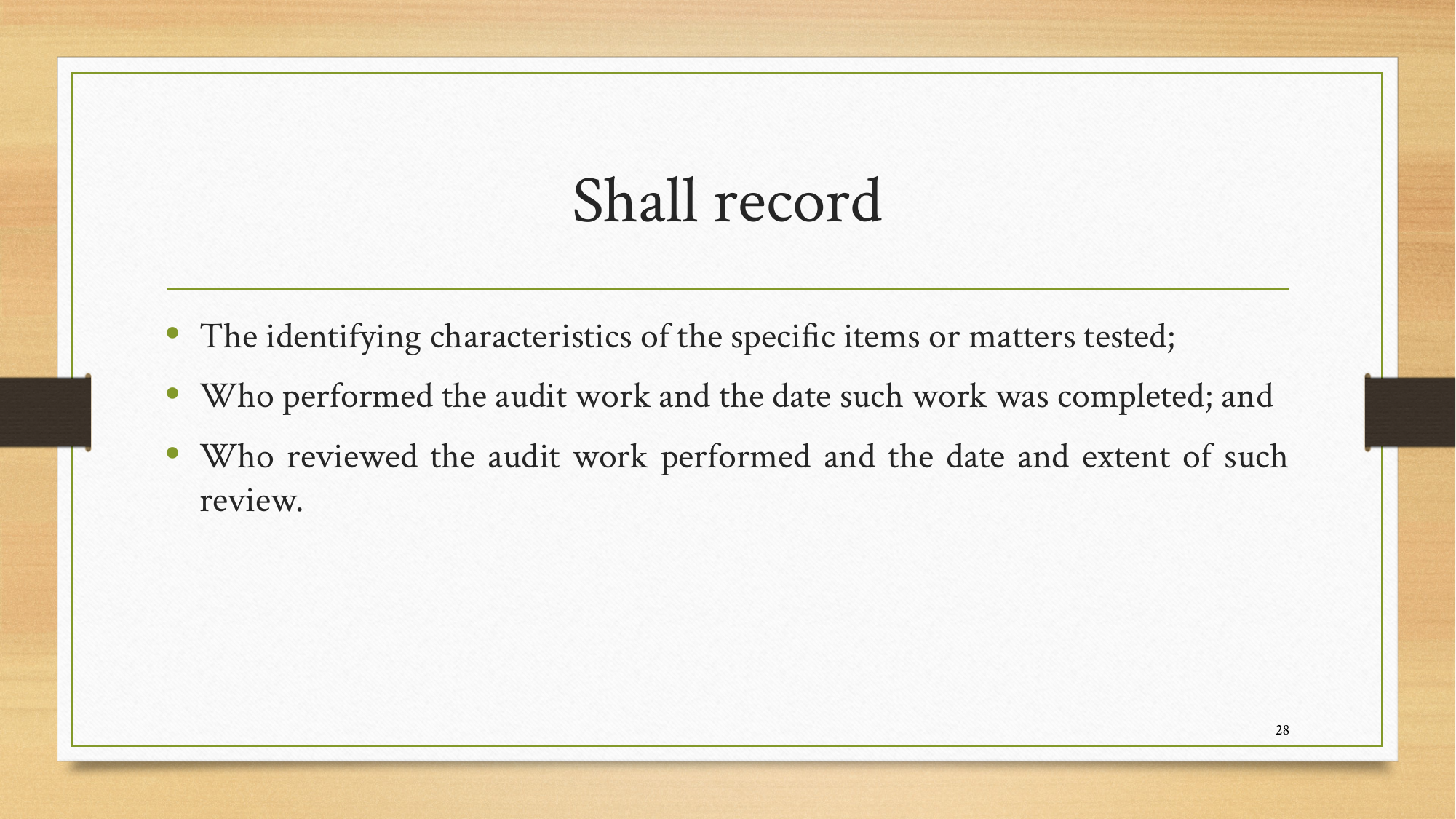

# Shall record
The identifying characteristics of the specific items or matters tested;
Who performed the audit work and the date such work was completed; and
Who reviewed the audit work performed and the date and extent of such review.

28